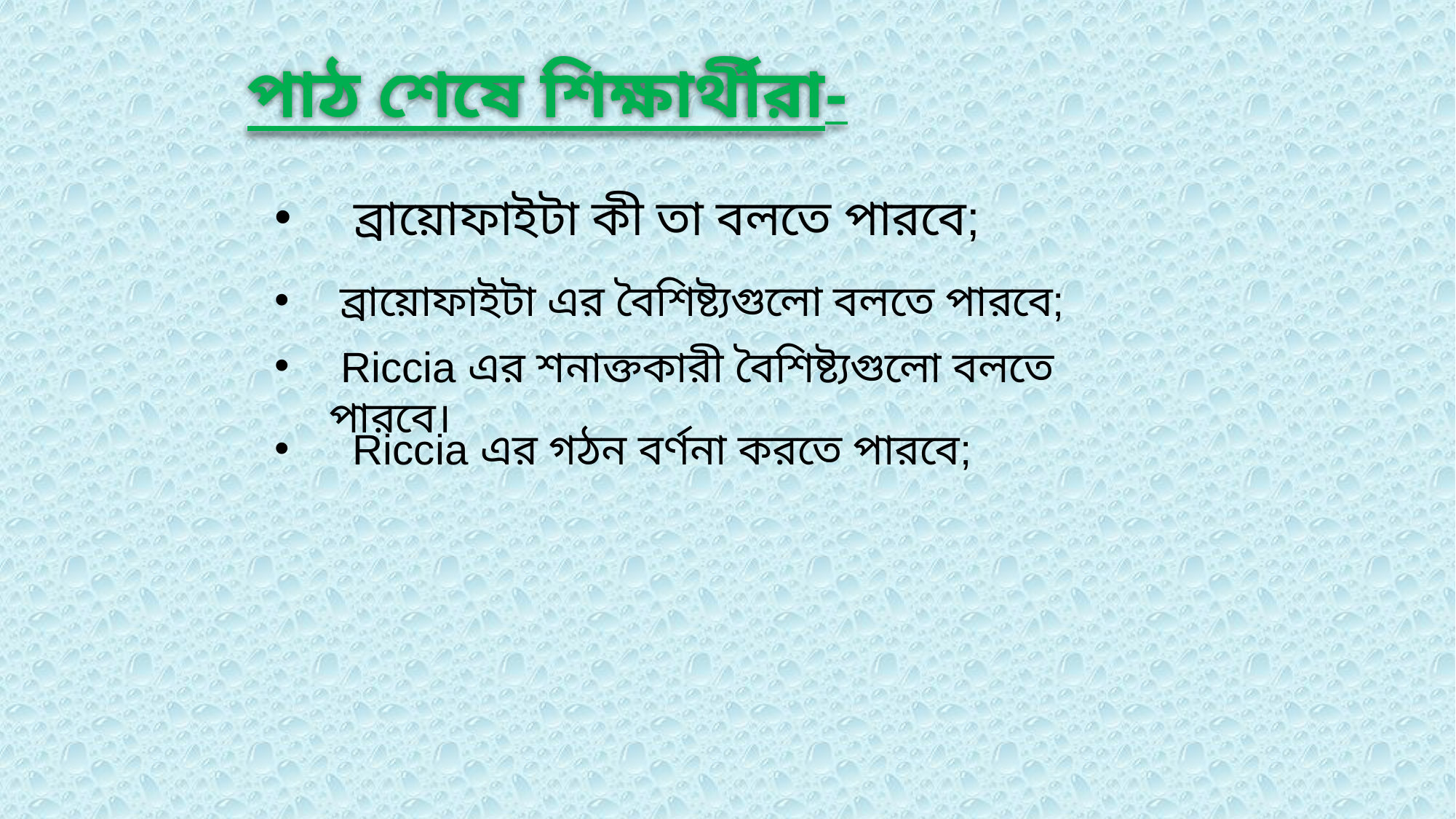

পাঠ শেষে শিক্ষার্থীরা-
  ব্রায়োফাইটা কী তা বলতে পারবে;
 ব্রায়োফাইটা এর বৈশিষ্ট্যগুলো বলতে পারবে;
 Riccia এর শনাক্তকারী বৈশিষ্ট্যগুলো বলতে পারবে।
  Riccia এর গঠন বর্ণনা করতে পারবে;